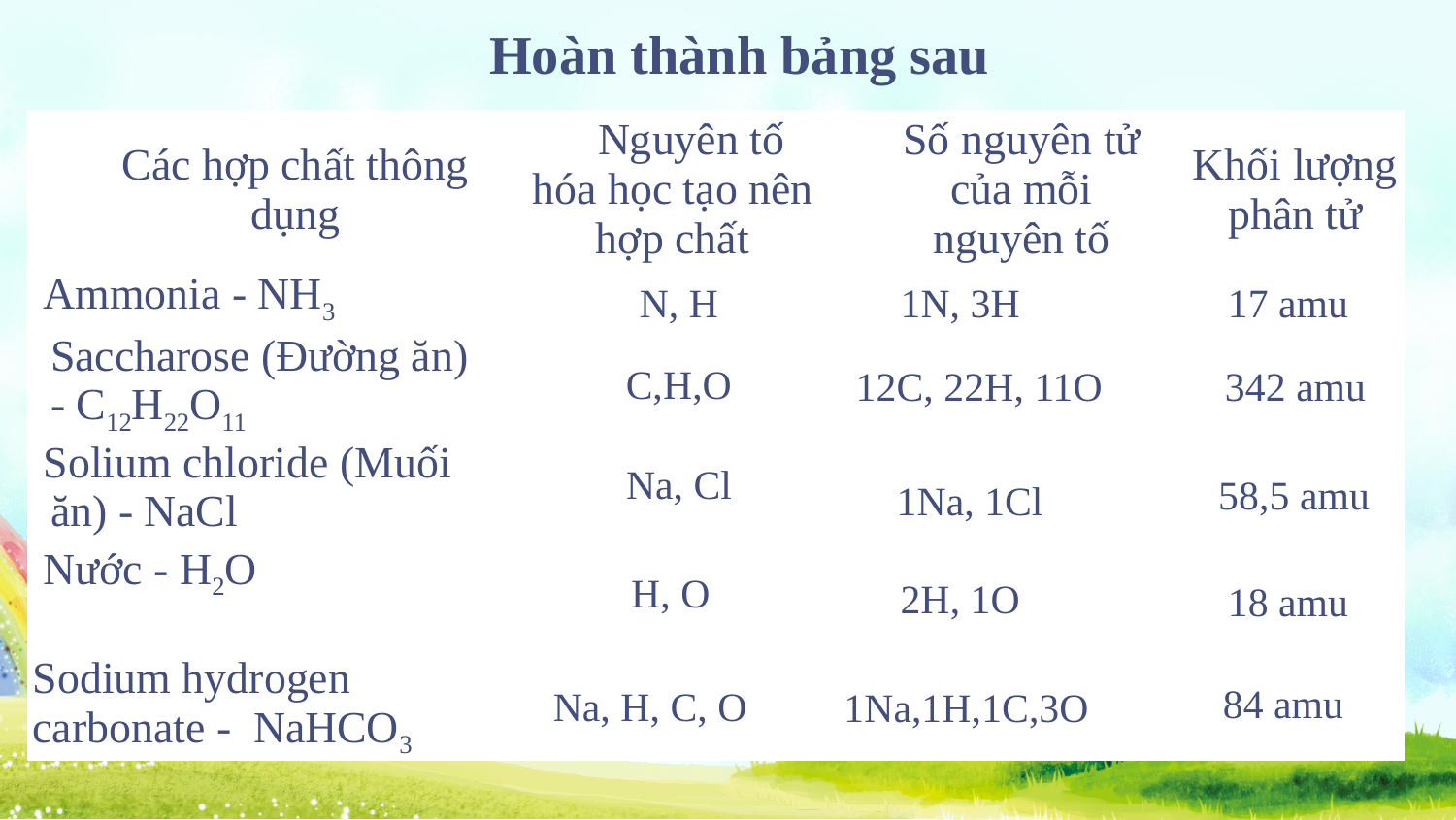

Hoàn thành bảng sau
| Các hợp chất thông dụng | Nguyên tố hóa học tạo nên hợp chất | Số nguyên tử của mỗi nguyên tố | Khối lượng phân tử |
| --- | --- | --- | --- |
| Ammonia - NH3 |  |  |  |
| Saccharose (Đường ăn) - C12H22O11 |  |  |  |
| Solium chloride (Muối ăn) - NaCl |  |  |  |
| Nước - H2O |  |  |  |
| Sodium hydrogen carbonate - NaHCO3 |  |  |  |
N, H
1N, 3H
17 amu
C,H,O
12C, 22H, 11O
342 amu
Na, Cl
58,5 amu
1Na, 1Cl
H, O
2H, 1O
18 amu
84 amu
Na, H, C, O
1Na,1H,1C,3O